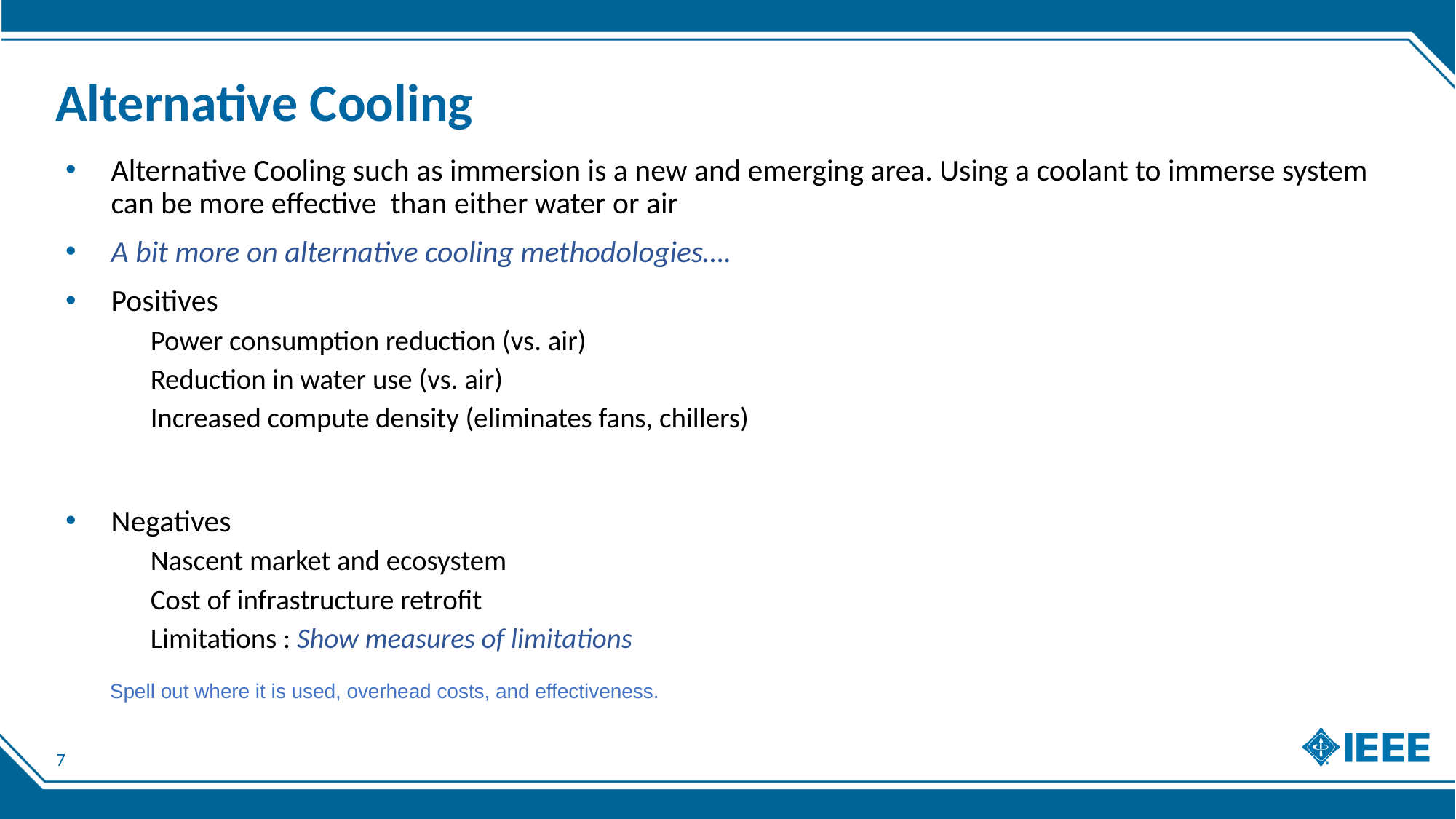

# Alternative Cooling
Alternative Cooling such as immersion is a new and emerging area. Using a coolant to immerse system can be more effective  than either water or air
A bit more on alternative cooling methodologies….
Positives
Power consumption reduction (vs. air)
Reduction in water use (vs. air)
Increased compute density (eliminates fans, chillers)

Negatives
Nascent market and ecosystem
Cost of infrastructure retrofit
Limitations : Show measures of limitations
Spell out where it is used, overhead costs, and effectiveness.